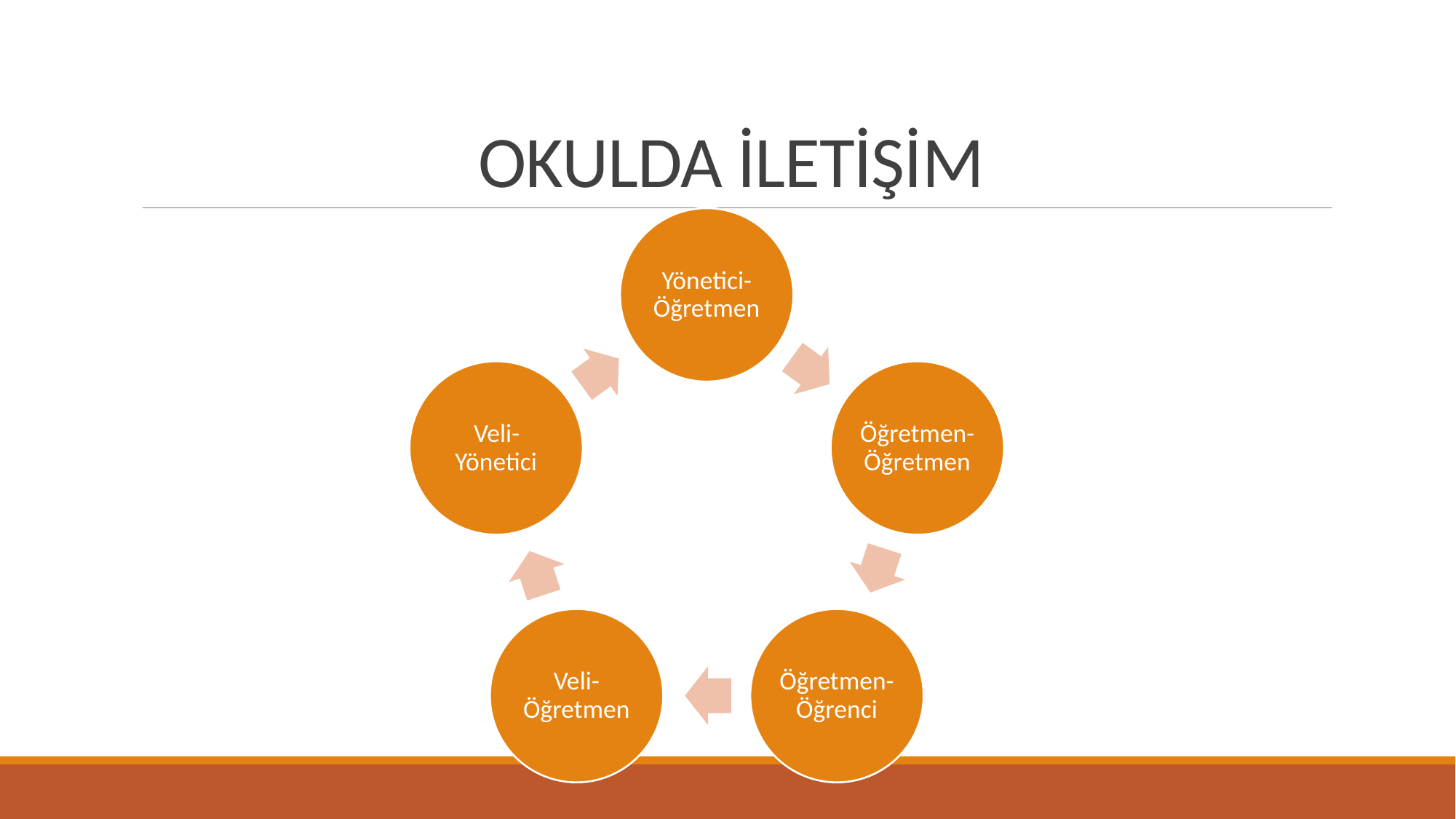

# OKULDA İLETİŞİM
Yönetici-Öğretmen

Öğretmen-Öğretmen

Öğretmen-Öğrenci

Veli-Öğretmen

Veli-Yönetici